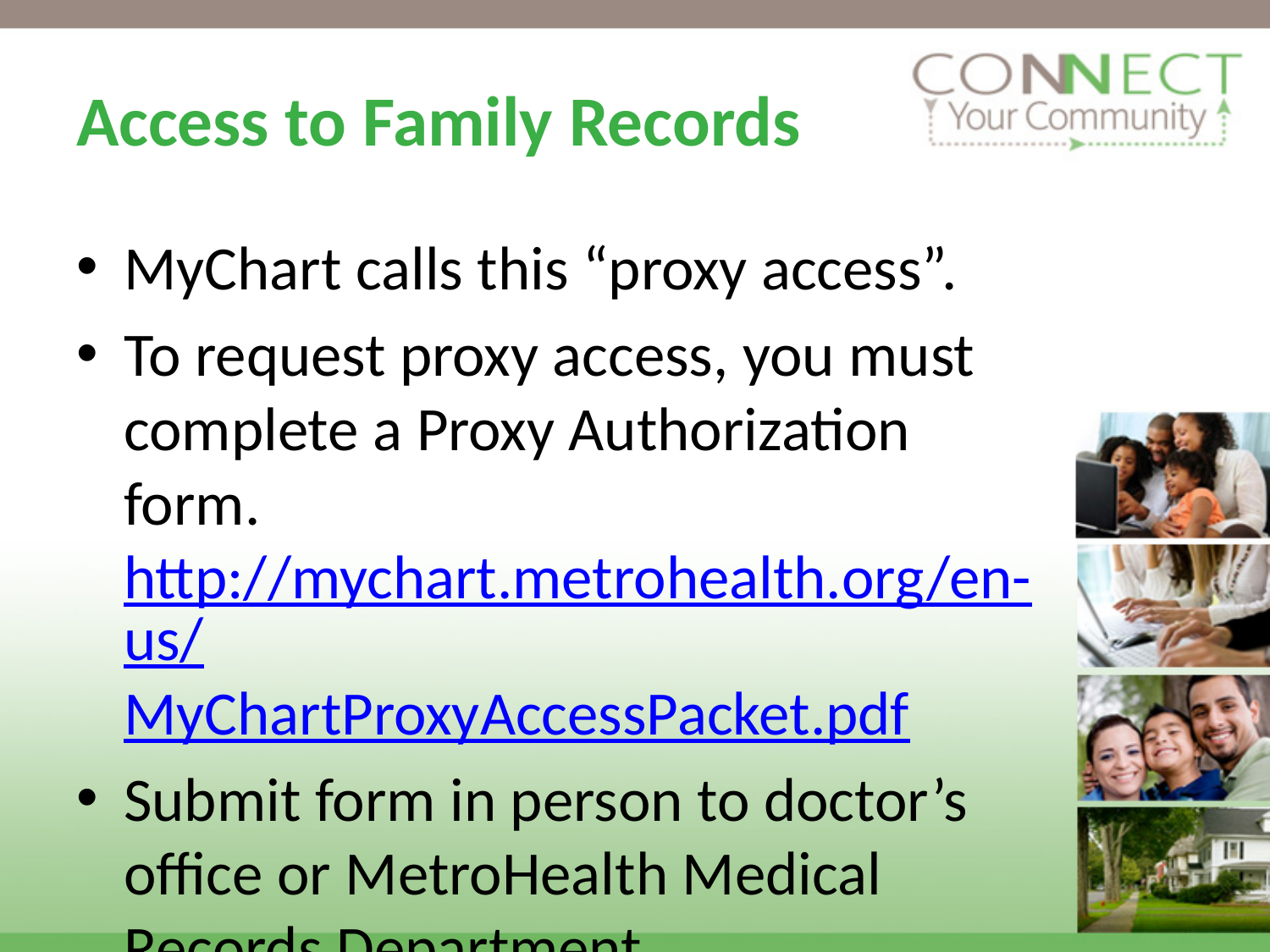

# Access to Family Records
MyChart calls this “proxy access”.
To request proxy access, you must complete a Proxy Authorization form. http://mychart.metrohealth.org/en-us/MyChartProxyAccessPacket.pdf
Submit form in person to doctor’s office or MetroHealth Medical Records Department.